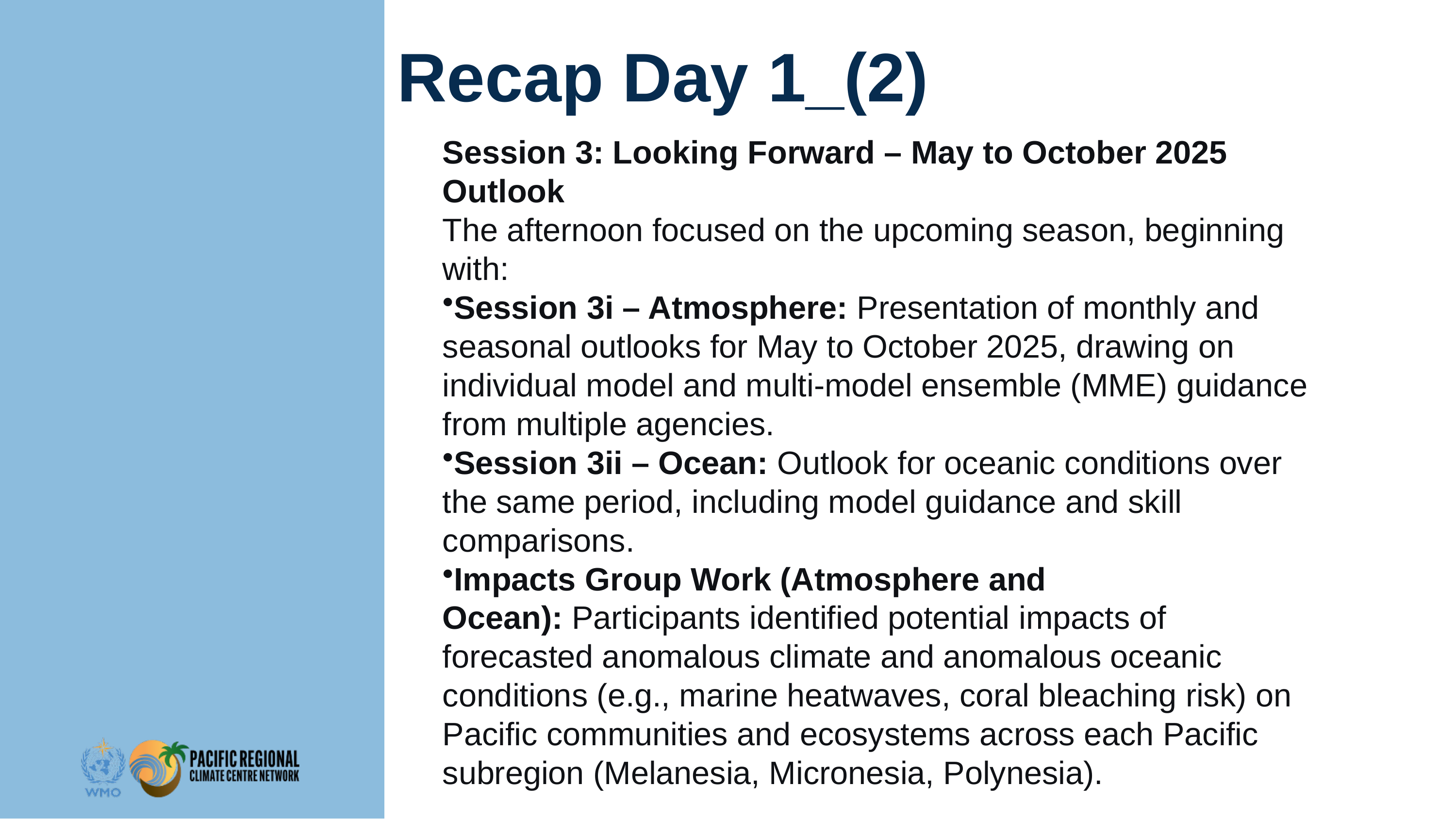

Recap Day 1_(2)
d

Session 3: Looking Forward – May to October 2025 Outlook
The afternoon focused on the upcoming season, beginning with:
Session 3i – Atmosphere: Presentation of monthly and seasonal outlooks for May to October 2025, drawing on individual model and multi-model ensemble (MME) guidance from multiple agencies.
Session 3ii – Ocean: Outlook for oceanic conditions over the same period, including model guidance and skill comparisons.
Impacts Group Work (Atmosphere and Ocean): Participants identified potential impacts of forecasted anomalous climate and anomalous oceanic conditions (e.g., marine heatwaves, coral bleaching risk) on Pacific communities and ecosystems across each Pacific subregion (Melanesia, Micronesia, Polynesia).